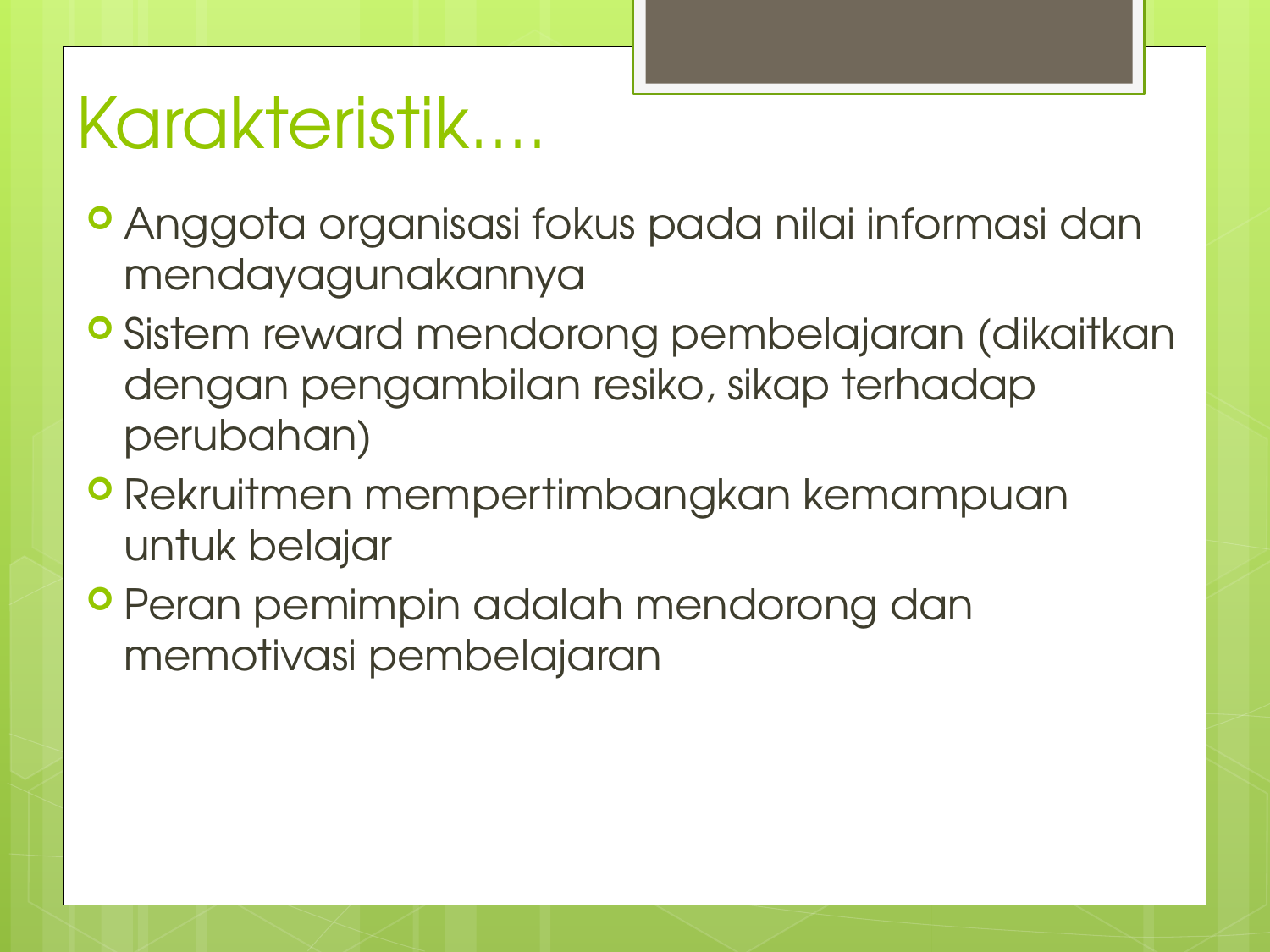

# Karakteristik....
Anggota organisasi fokus pada nilai informasi dan mendayagunakannya
Sistem reward mendorong pembelajaran (dikaitkan dengan pengambilan resiko, sikap terhadap perubahan)
Rekruitmen mempertimbangkan kemampuan untuk belajar
Peran pemimpin adalah mendorong dan memotivasi pembelajaran